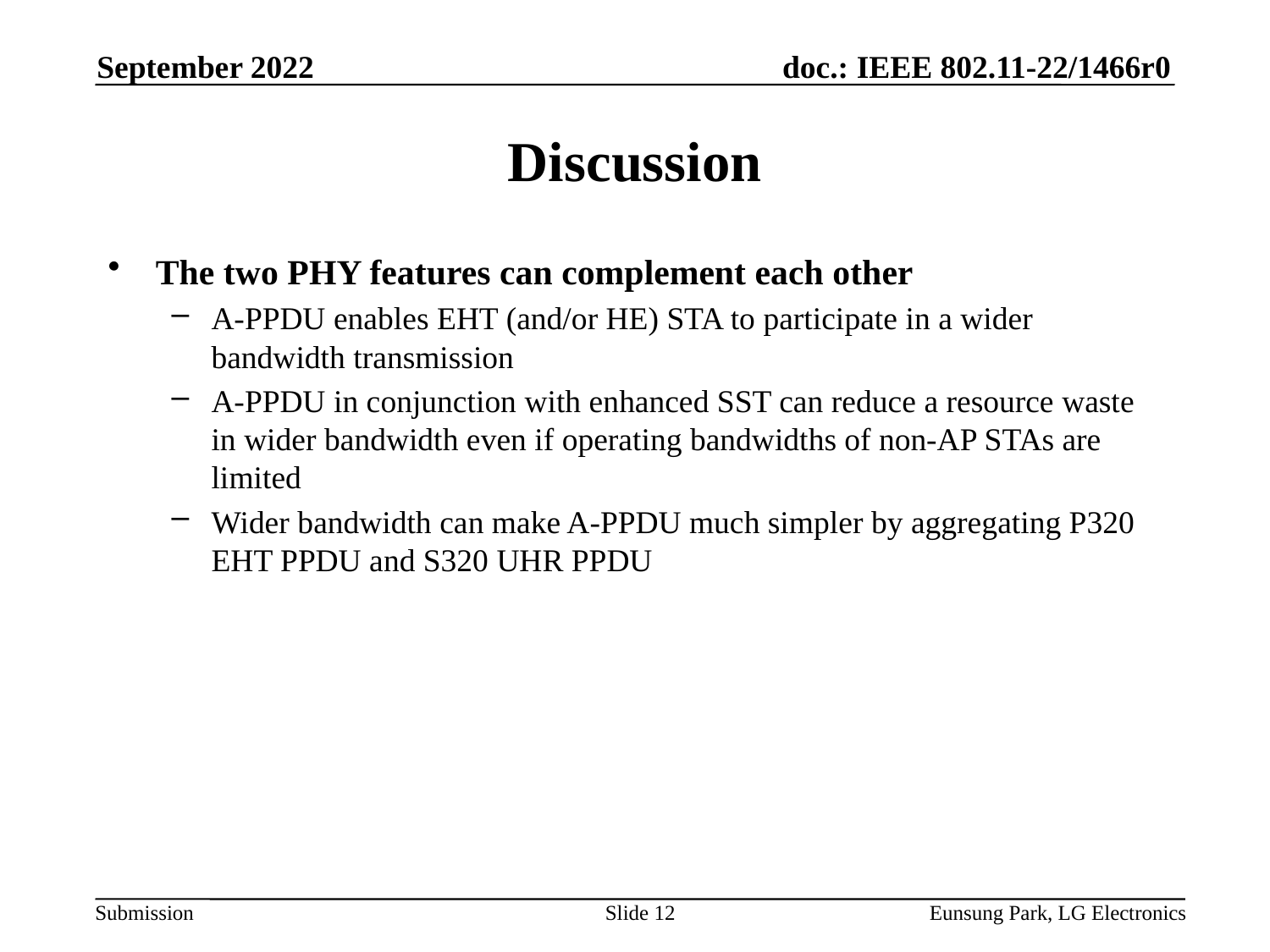

September 2022
# Discussion
The two PHY features can complement each other
A-PPDU enables EHT (and/or HE) STA to participate in a wider bandwidth transmission
A-PPDU in conjunction with enhanced SST can reduce a resource waste in wider bandwidth even if operating bandwidths of non-AP STAs are limited
Wider bandwidth can make A-PPDU much simpler by aggregating P320 EHT PPDU and S320 UHR PPDU

Slide 12
Eunsung Park, LG Electronics